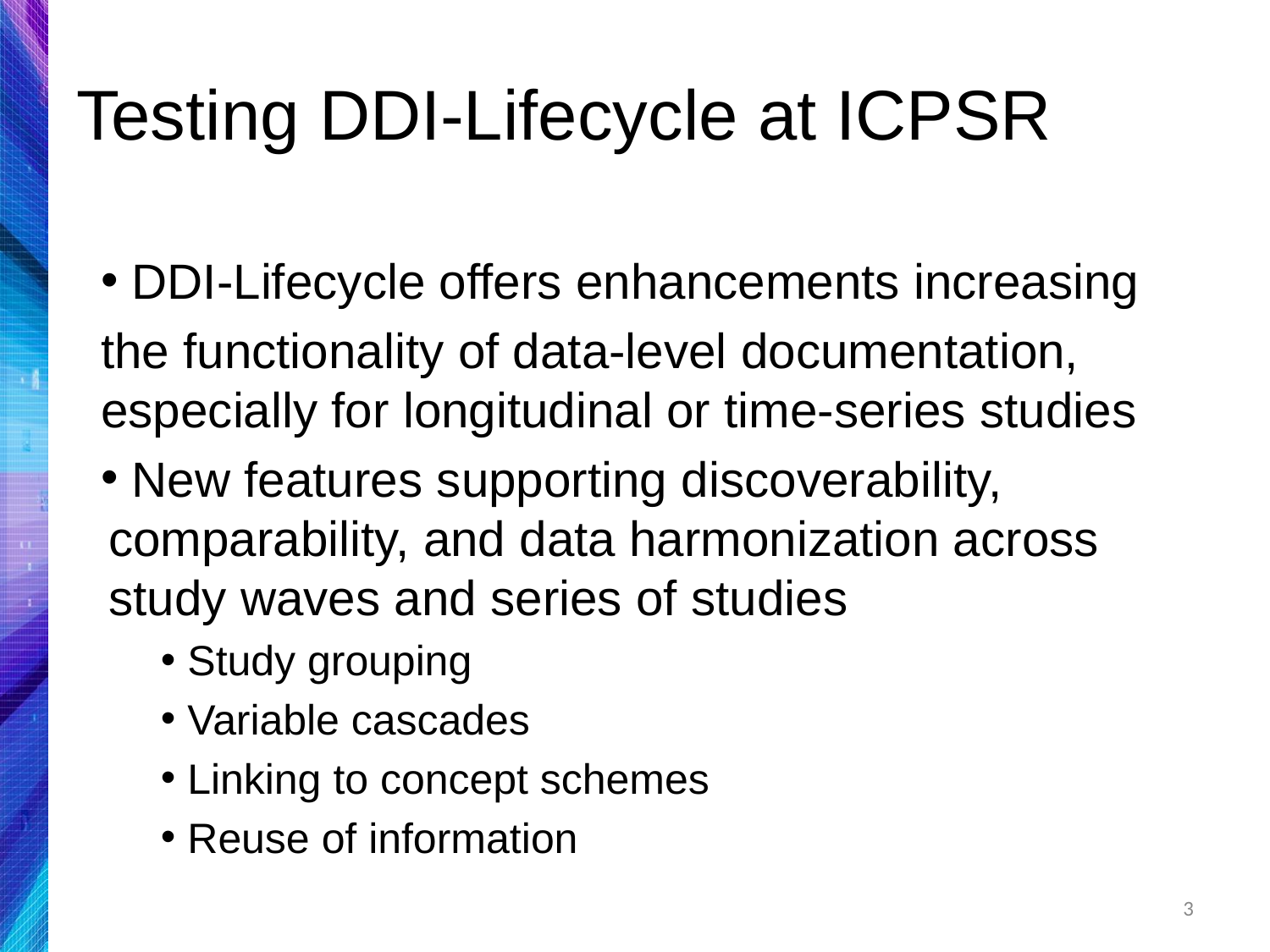

# Testing DDI-Lifecycle at ICPSR
 DDI-Lifecycle offers enhancements increasing
the functionality of data-level documentation, especially for longitudinal or time-series studies
 New features supporting discoverability, comparability, and data harmonization across study waves and series of studies
 Study grouping
 Variable cascades
 Linking to concept schemes
 Reuse of information

3